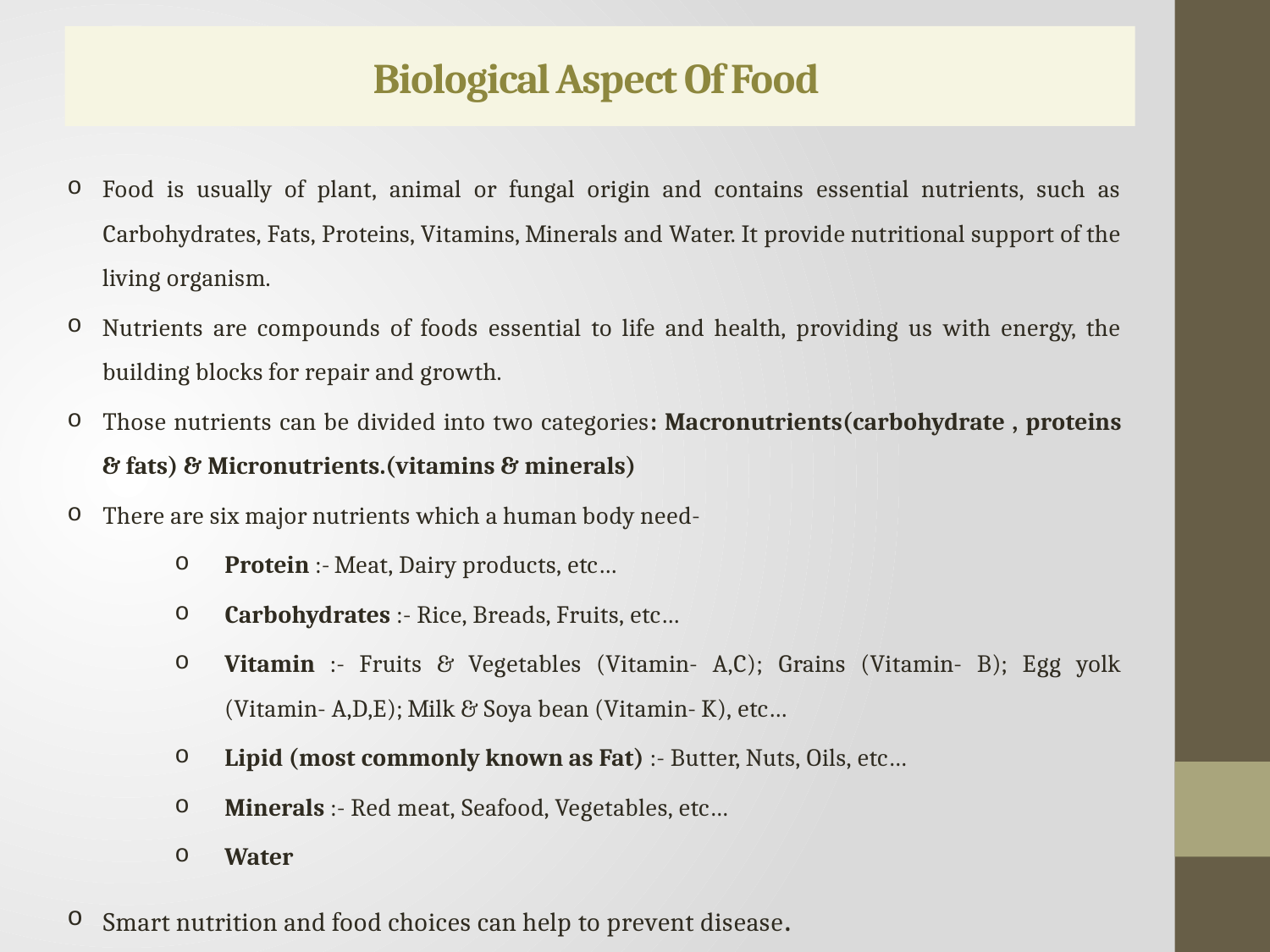

# Biological Aspect Of Food
Food is usually of plant, animal or fungal origin and contains essential nutrients, such as Carbohydrates, Fats, Proteins, Vitamins, Minerals and Water. It provide nutritional support of the living organism.
Nutrients are compounds of foods essential to life and health, providing us with energy, the building blocks for repair and growth.
Those nutrients can be divided into two categories: Macronutrients(carbohydrate , proteins & fats) & Micronutrients.(vitamins & minerals)
There are six major nutrients which a human body need-
Protein :- Meat, Dairy products, etc…
Carbohydrates :- Rice, Breads, Fruits, etc…
Vitamin :- Fruits & Vegetables (Vitamin- A,C); Grains (Vitamin- B); Egg yolk (Vitamin- A,D,E); Milk & Soya bean (Vitamin- K), etc…
Lipid (most commonly known as Fat) :- Butter, Nuts, Oils, etc…
Minerals :- Red meat, Seafood, Vegetables, etc…
Water
Smart nutrition and food choices can help to prevent disease.